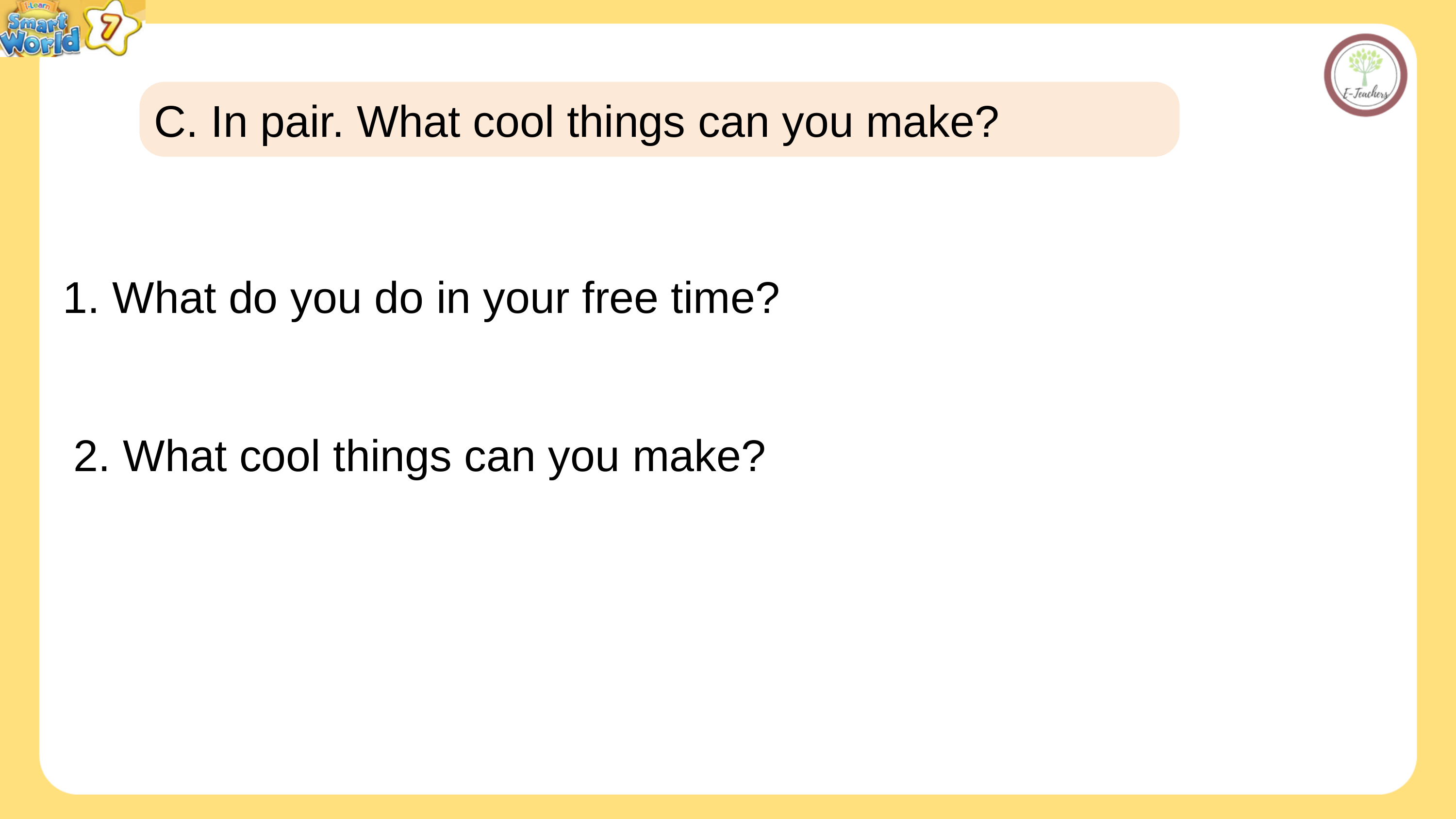

C. In pair. What cool things can you make?
1. What do you do in your free time?
2. What cool things can you make?